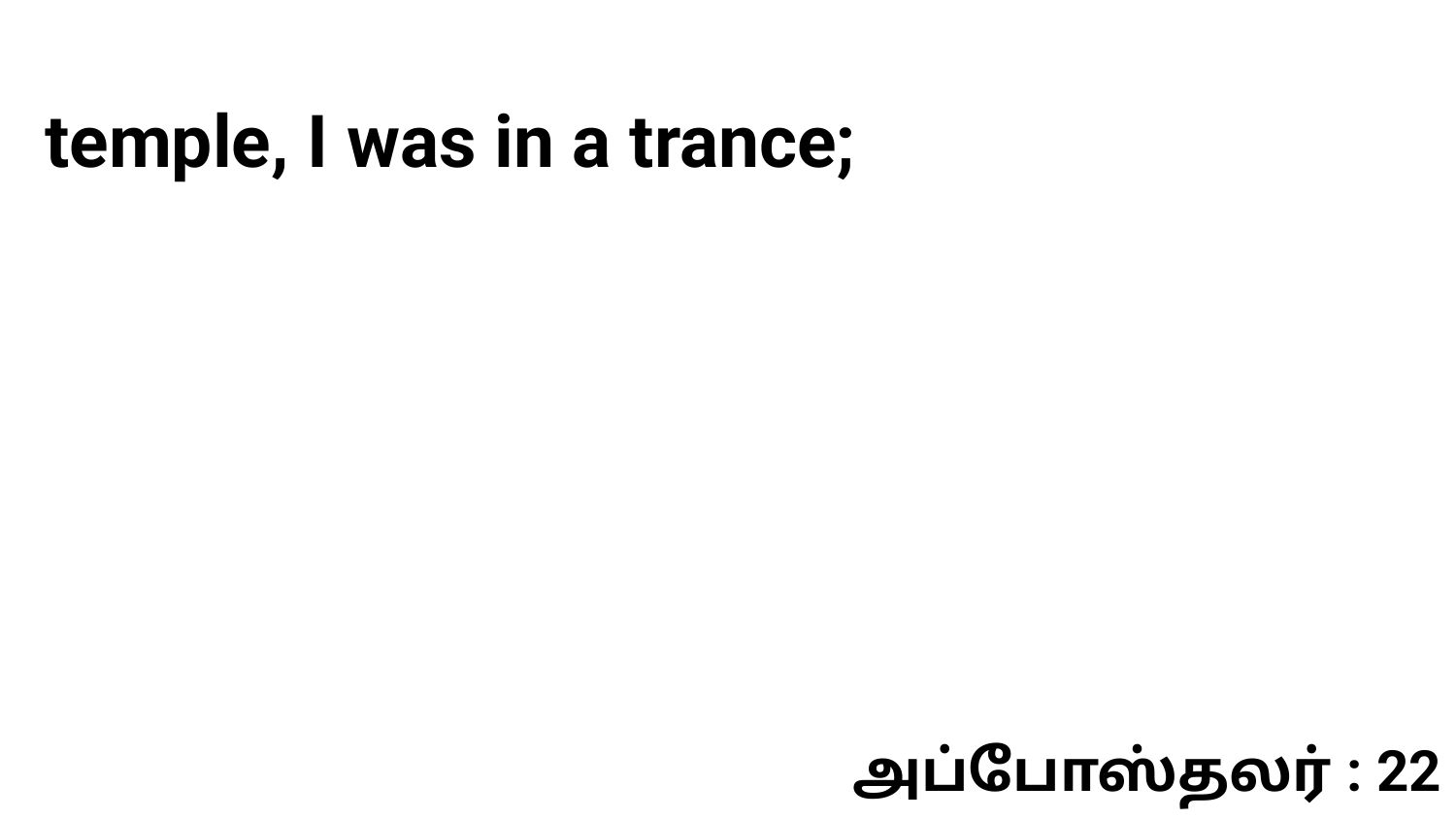

temple, I was in a trance;
அப்போஸ்தலர் : 22